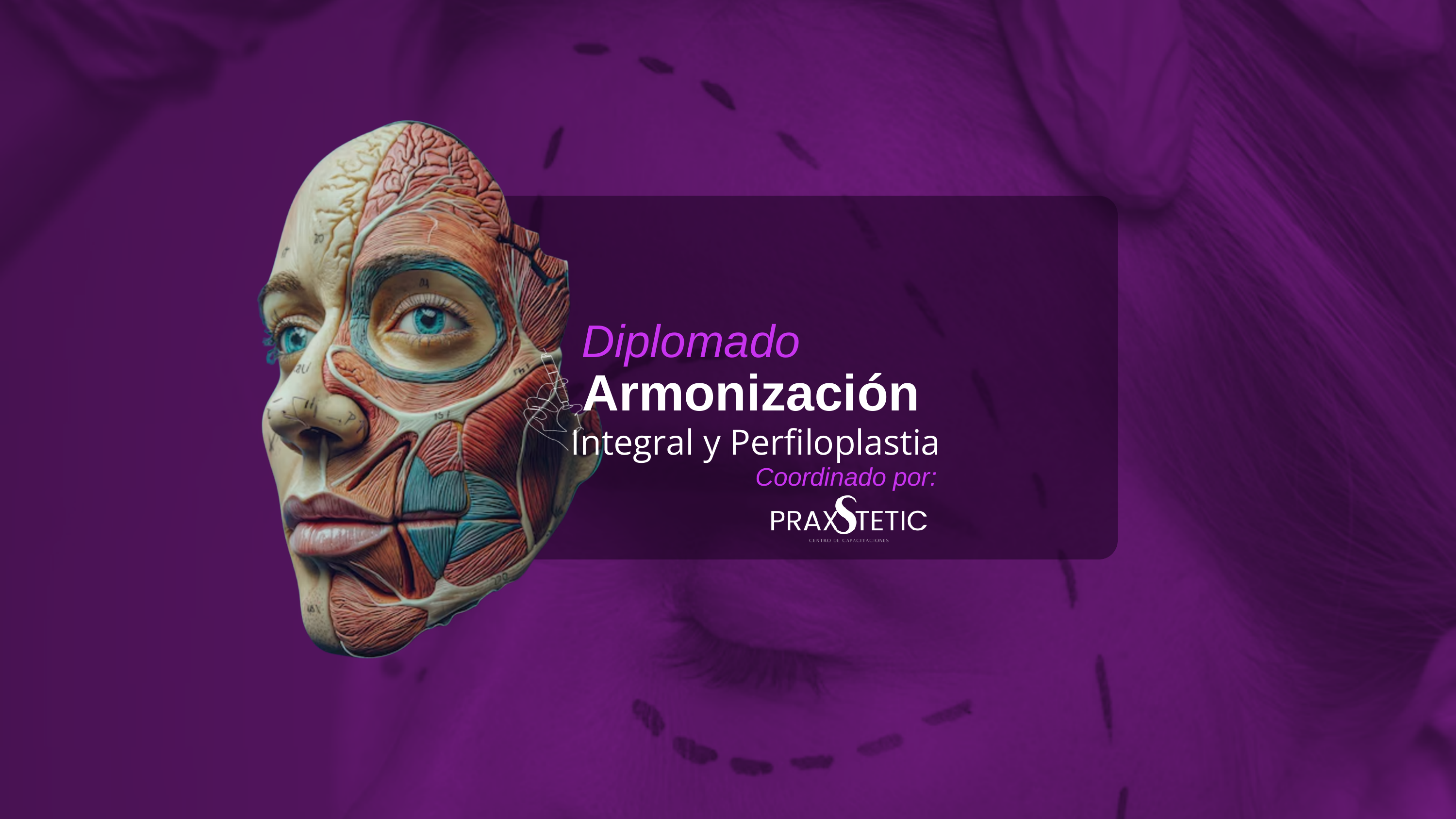

Diplomado

Armonización
Integral y Perfiloplastia

Coordinado por: